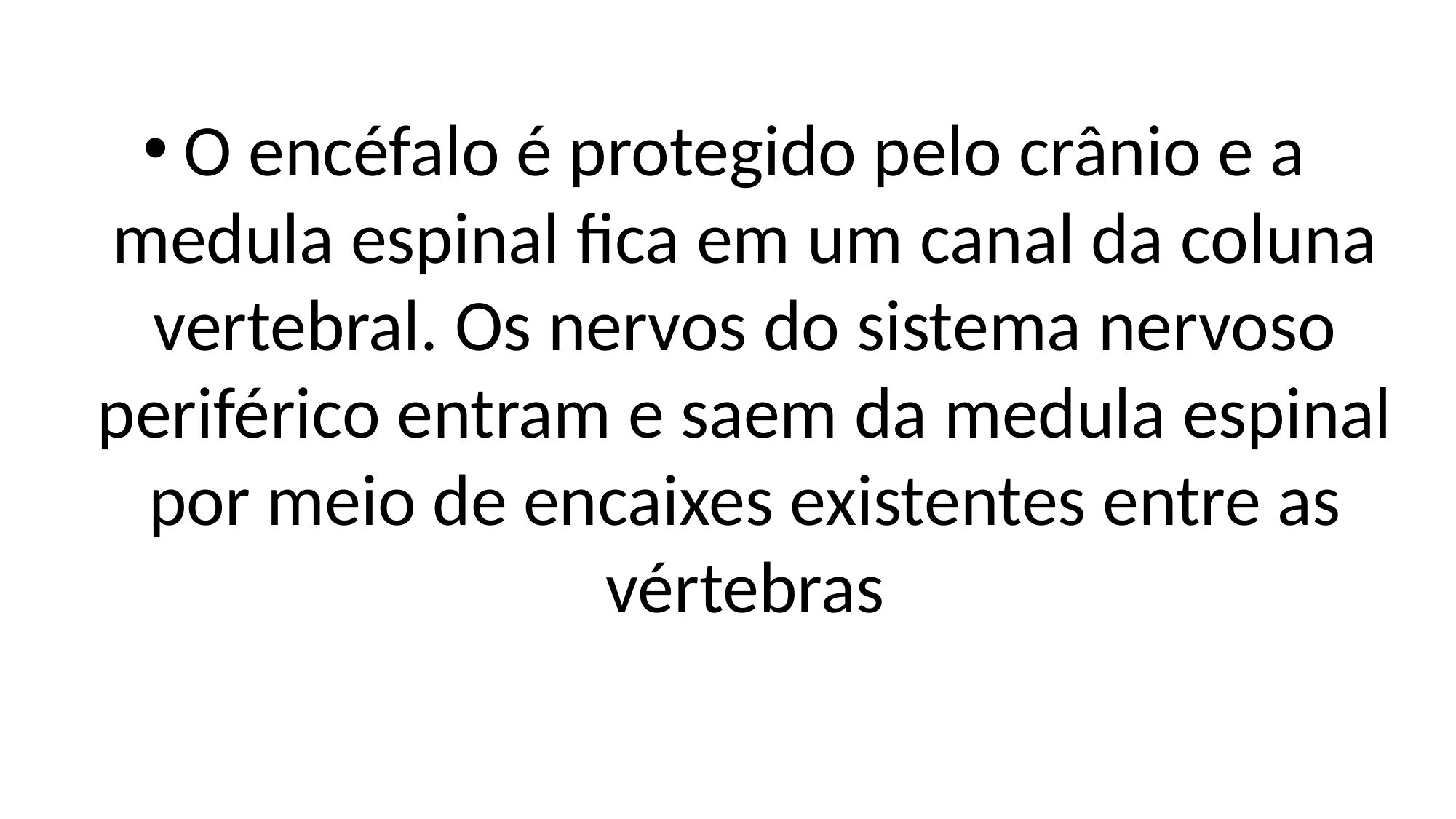

#
O encéfalo é protegido pelo crânio e a medula espinal fica em um canal da coluna vertebral. Os nervos do sistema nervoso periférico entram e saem da medula espinal por meio de encaixes existentes entre as vértebras